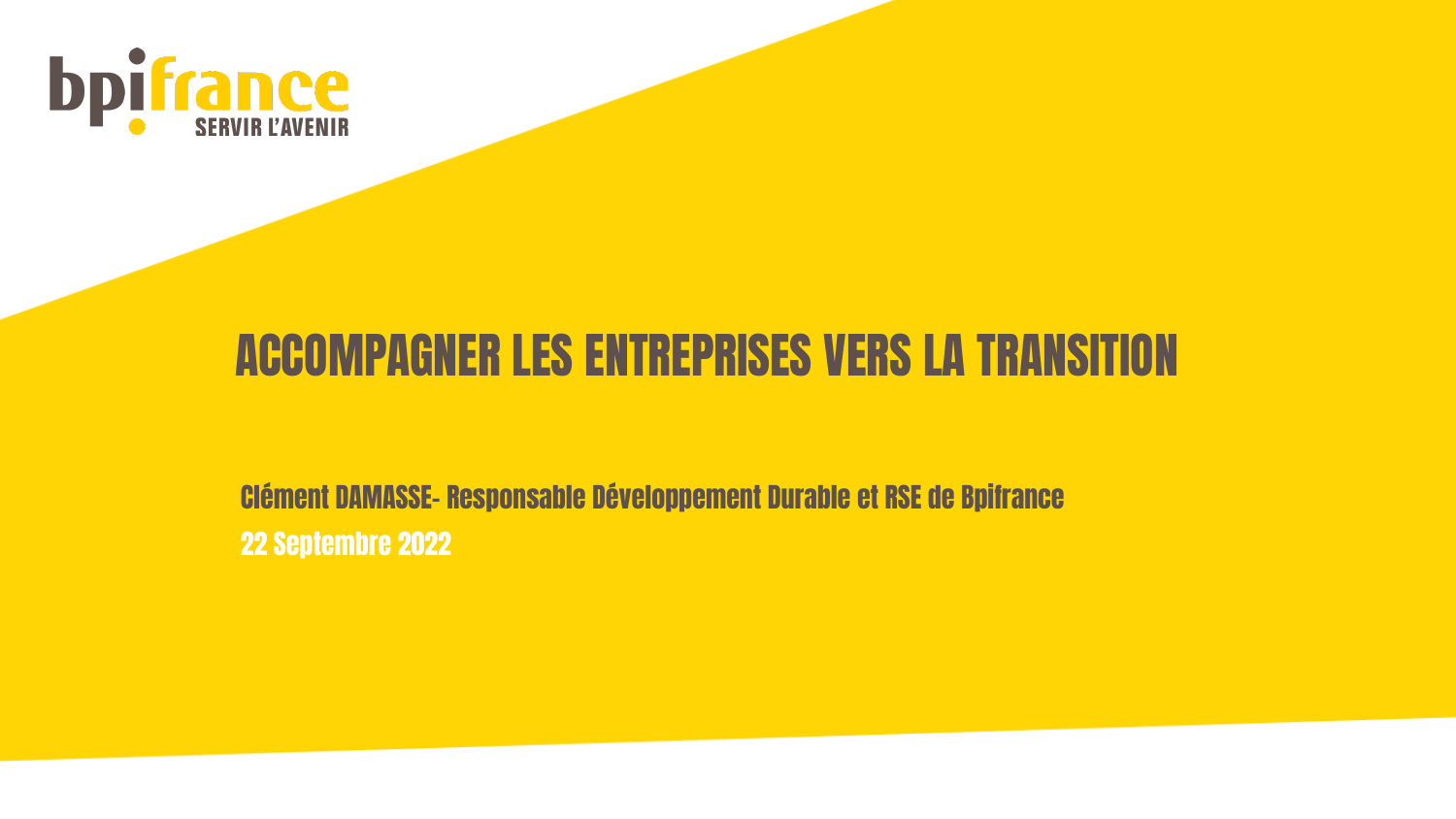

ACCOMPAGNER LES ENTREPRISES VERS la transition
Clément DAMASSE– Responsable Développement Durable et RSE de Bpifrance
22 Septembre 2022